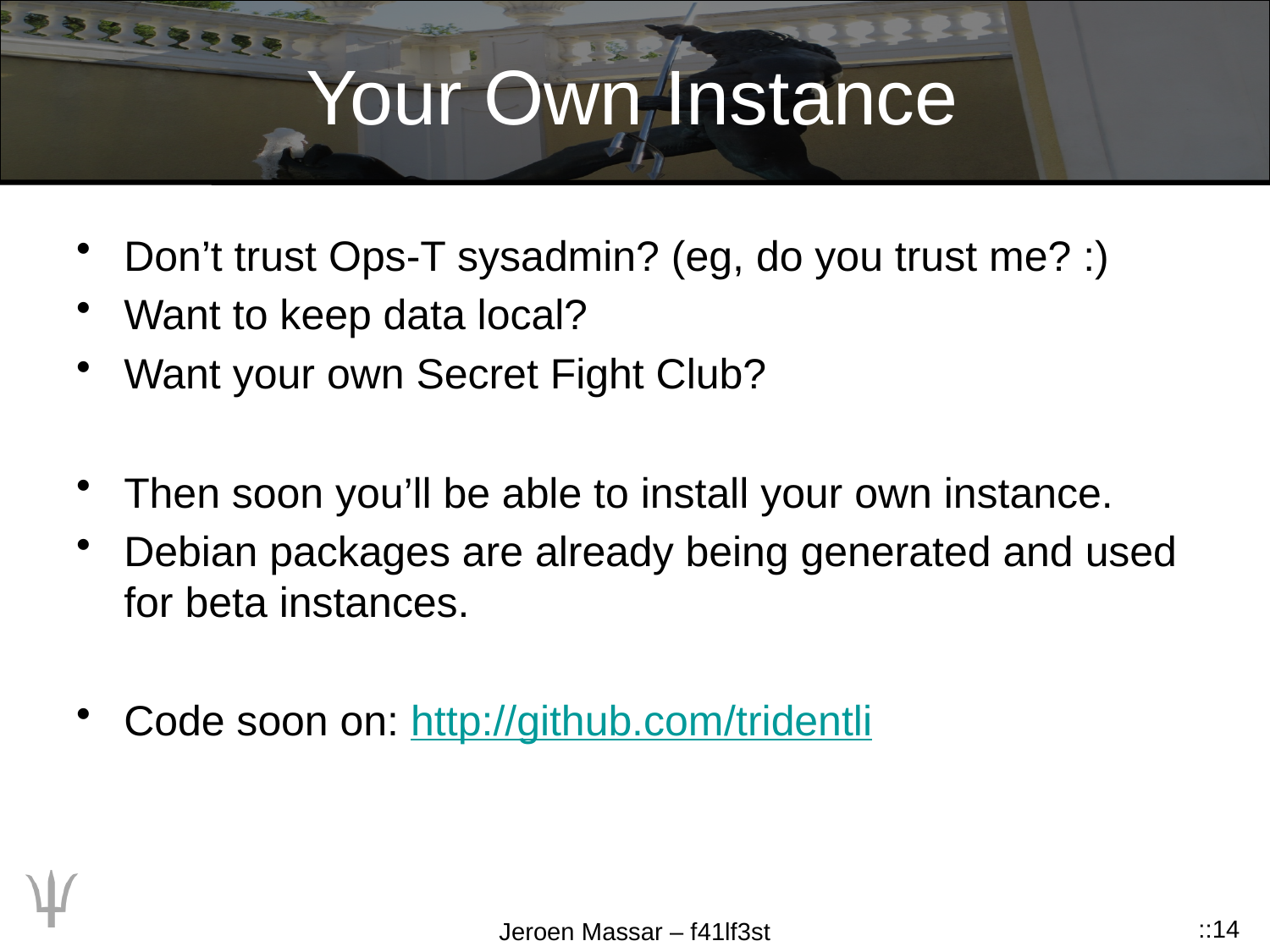

# Your Own Instance
Don’t trust Ops-T sysadmin? (eg, do you trust me? :)
Want to keep data local?
Want your own Secret Fight Club?

Then soon you’ll be able to install your own instance.
Debian packages are already being generated and used for beta instances.

Code soon on: http://github.com/tridentli